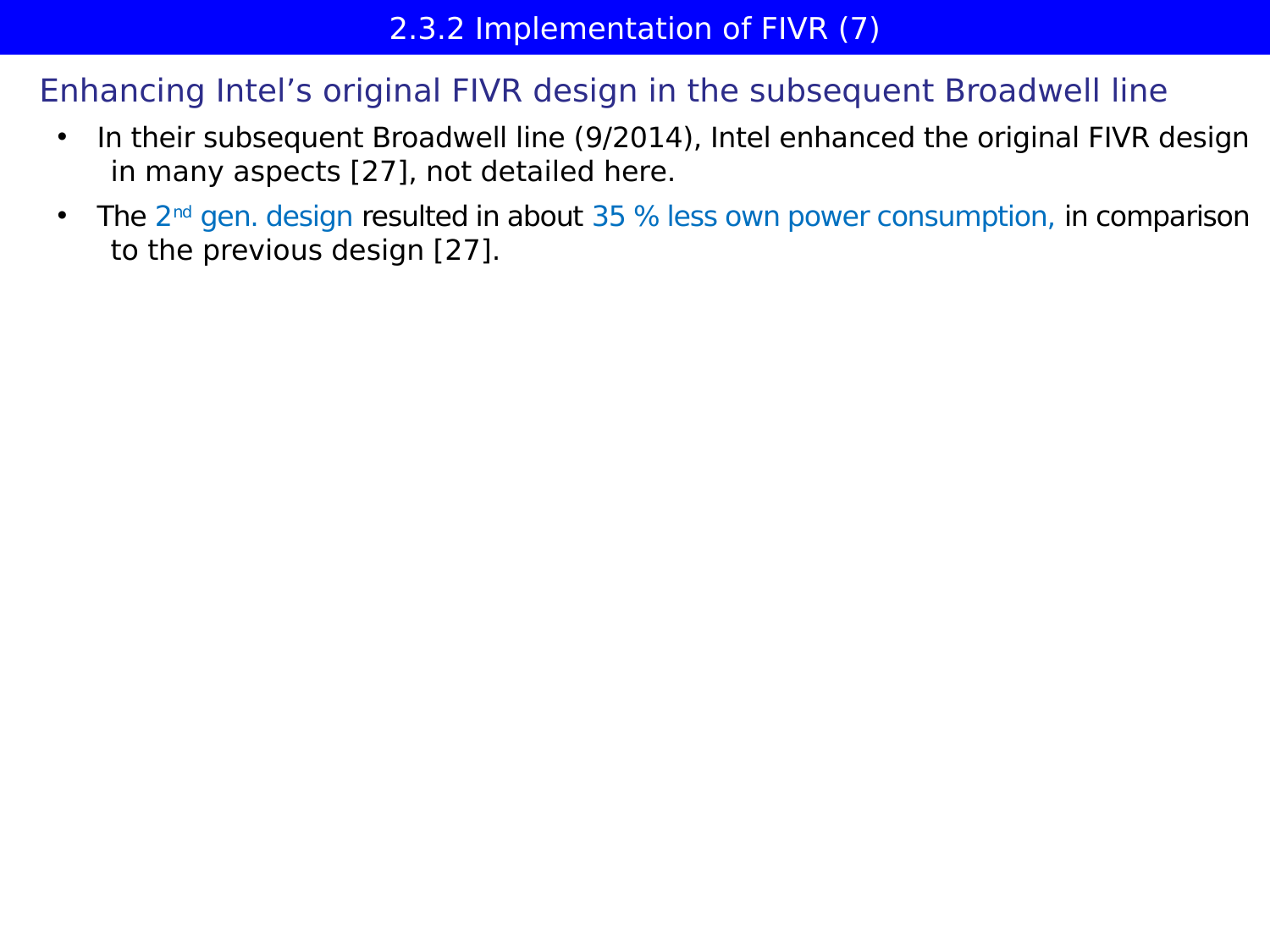

# 2.3.2 Implementation of FIVR (7)
Enhancing Intel’s original FIVR design in the subsequent Broadwell line
In their subsequent Broadwell line (9/2014), Intel enhanced the original FIVR design
      in many aspects [27], not detailed here.
The 2nd gen. design resulted in about 35 % less own power consumption, in comparison
      to the previous design [27].